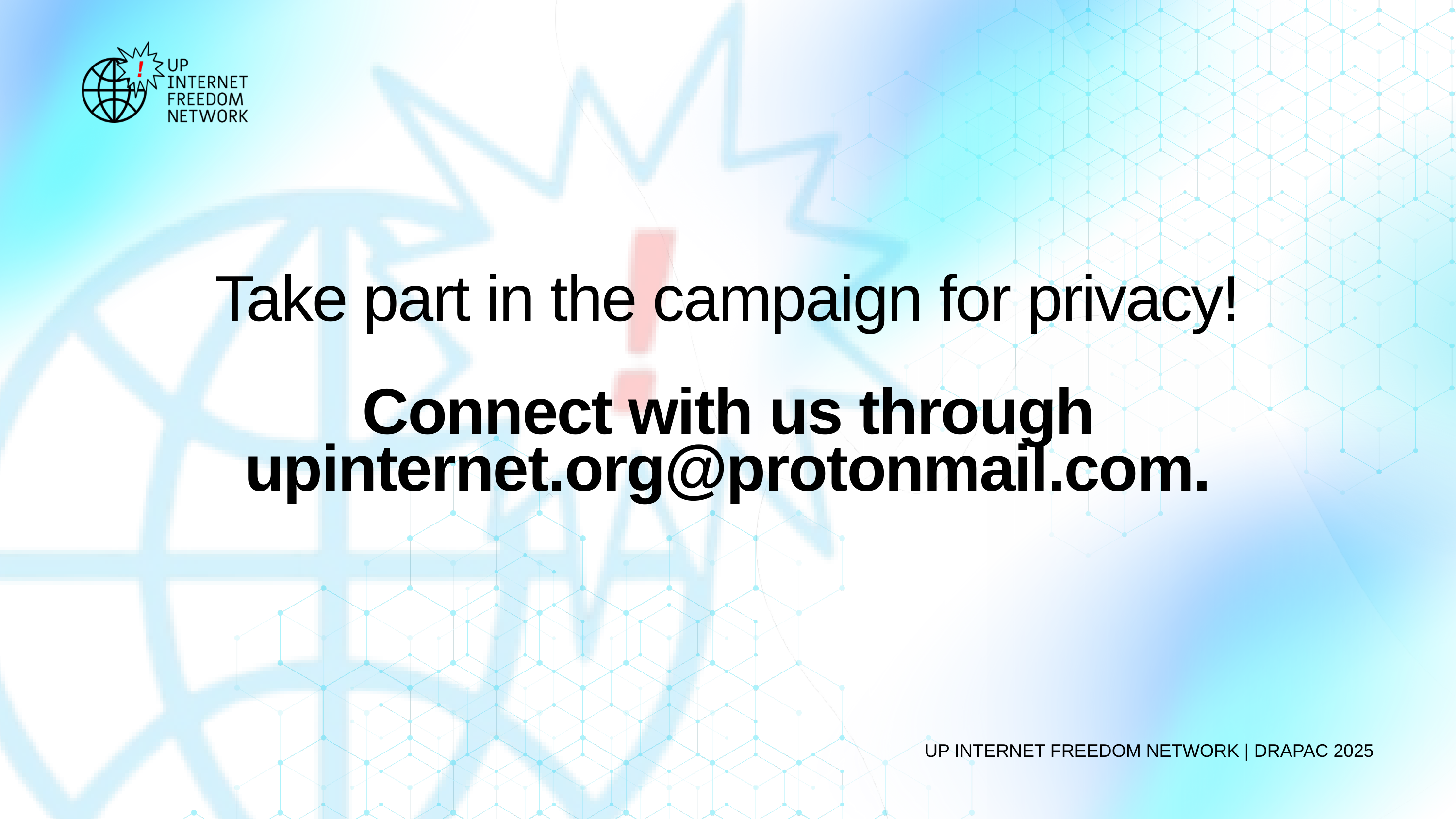

Take part in the campaign for privacy!

Connect with us through upinternet.org@protonmail.com.
UP INTERNET FREEDOM NETWORK | DRAPAC 2025